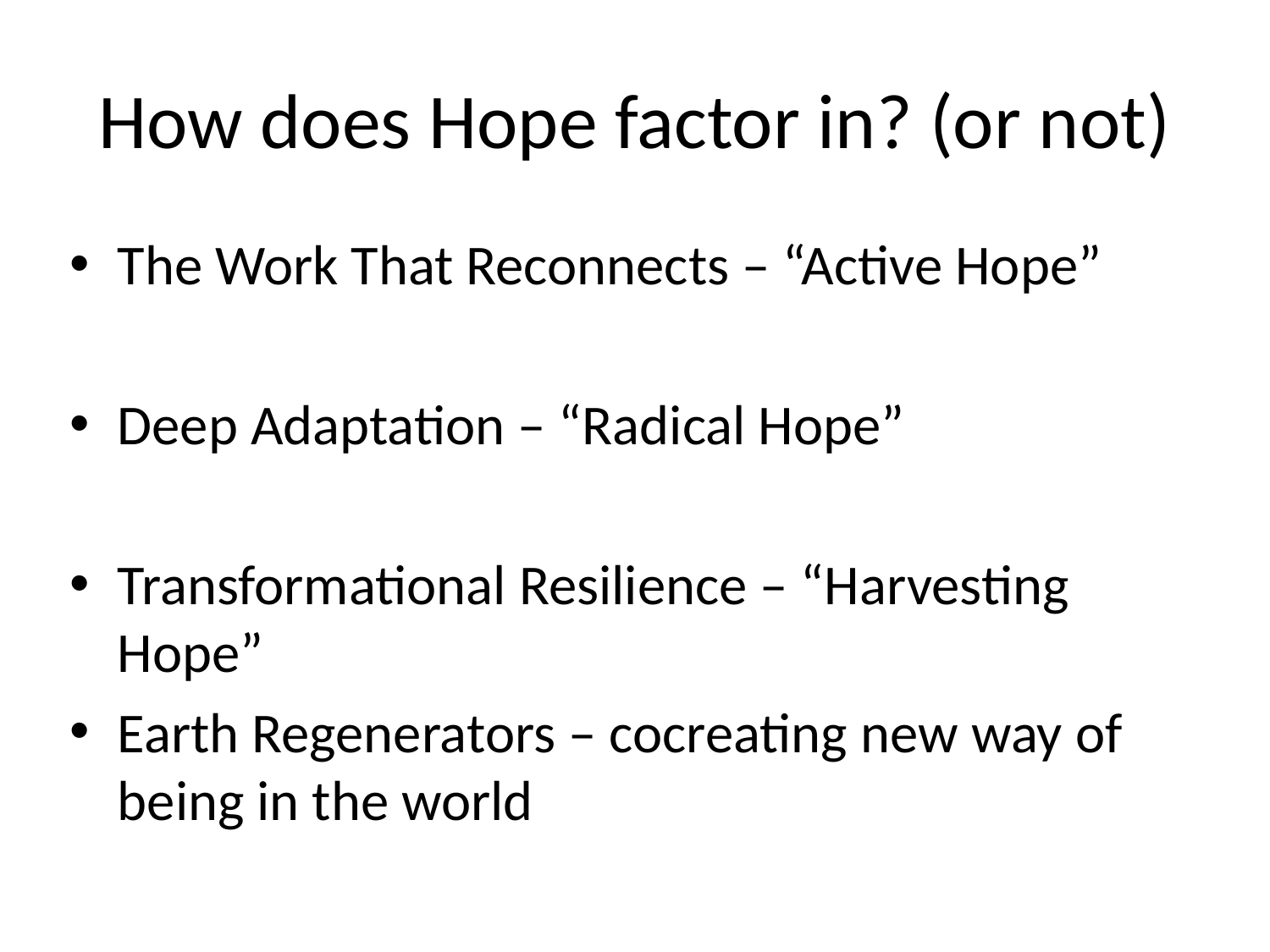

# How does Hope factor in? (or not)
The Work That Reconnects – “Active Hope”

Deep Adaptation – “Radical Hope”

Transformational Resilience – “Harvesting Hope”
Earth Regenerators – cocreating new way of being in the world